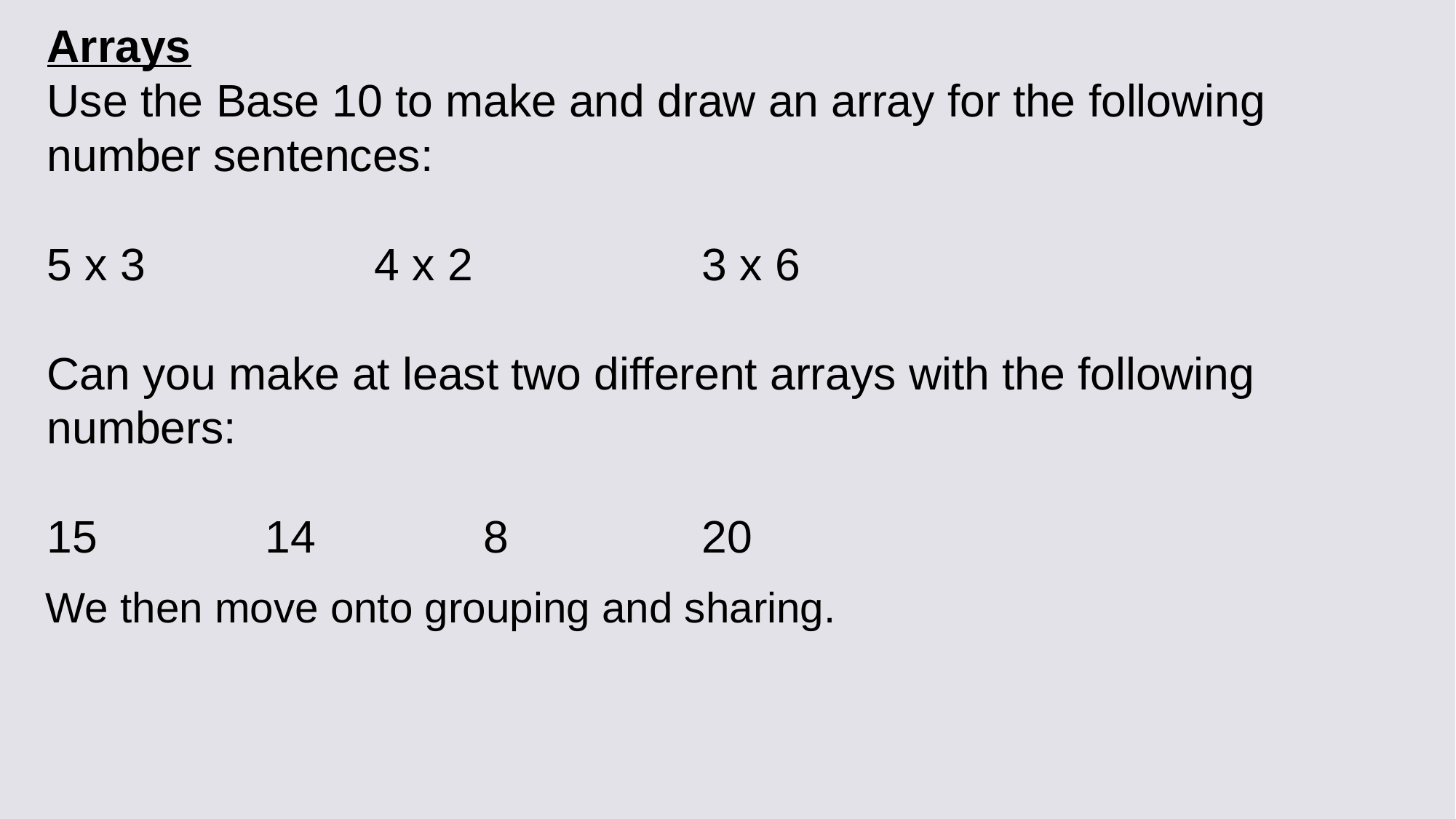

Arrays
Use the Base 10 to make and draw an array for the following number sentences:

5 x 3			4 x 2			3 x 6

Can you make at least two different arrays with the following numbers:

15		14		8		20

We then move onto grouping and sharing.